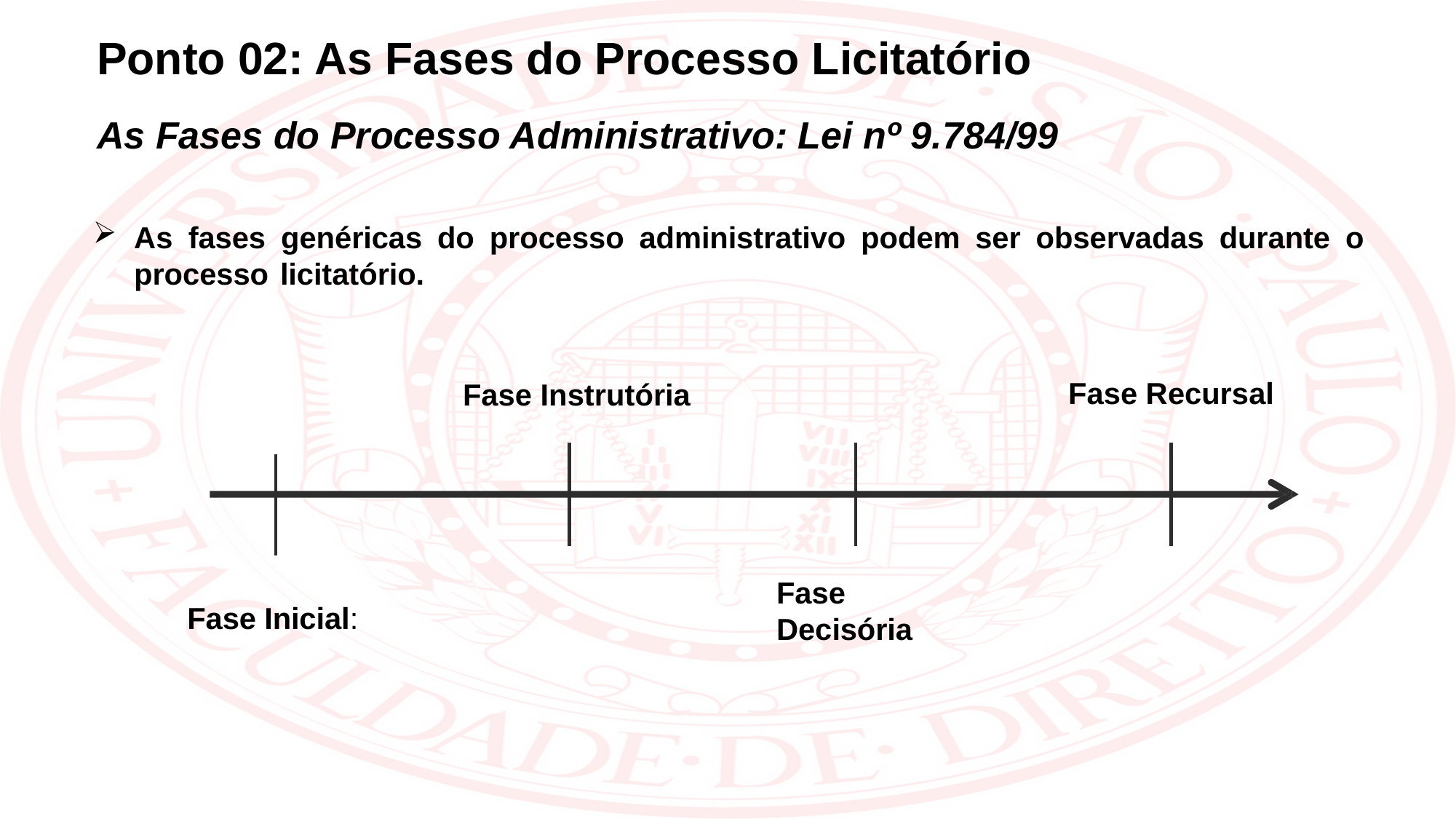

Ponto 02: As Fases do Processo Licitatório

As Fases do Processo Administrativo: Lei nº 9.784/99

As fases genéricas do processo administrativo podem ser observadas durante o processo licitatório.
Fase Recursal
Fase Instrutória

Fase Decisória
Fase Inicial: